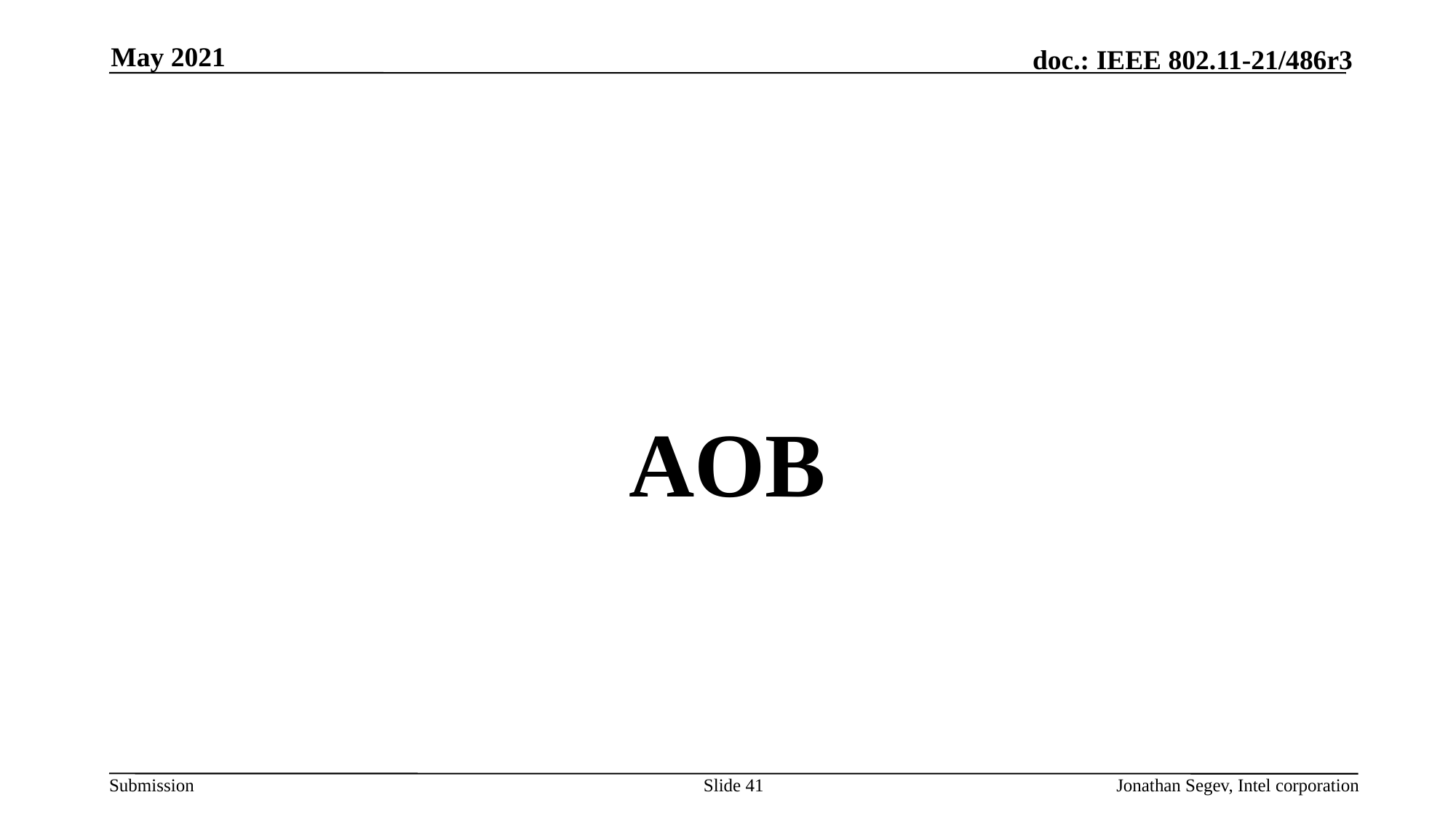

May 2021
#

AOB
Slide 41
Jonathan Segev, Intel corporation